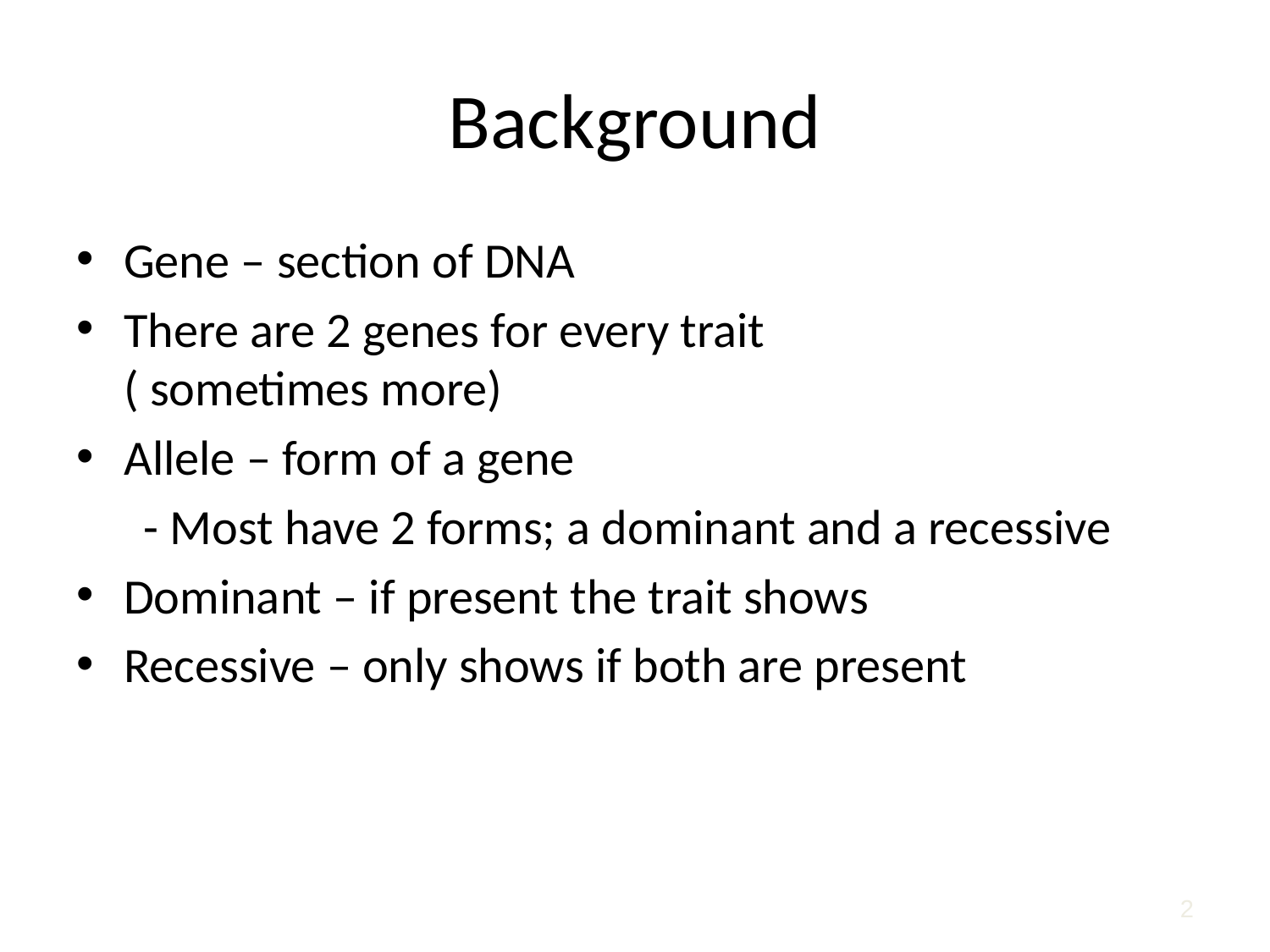

# Background
Gene – section of DNA
There are 2 genes for every trait                     ( sometimes more)
Allele – form of a gene
      - Most have 2 forms; a dominant and a recessive
Dominant – if present the trait shows
Recessive – only shows if both are present
2